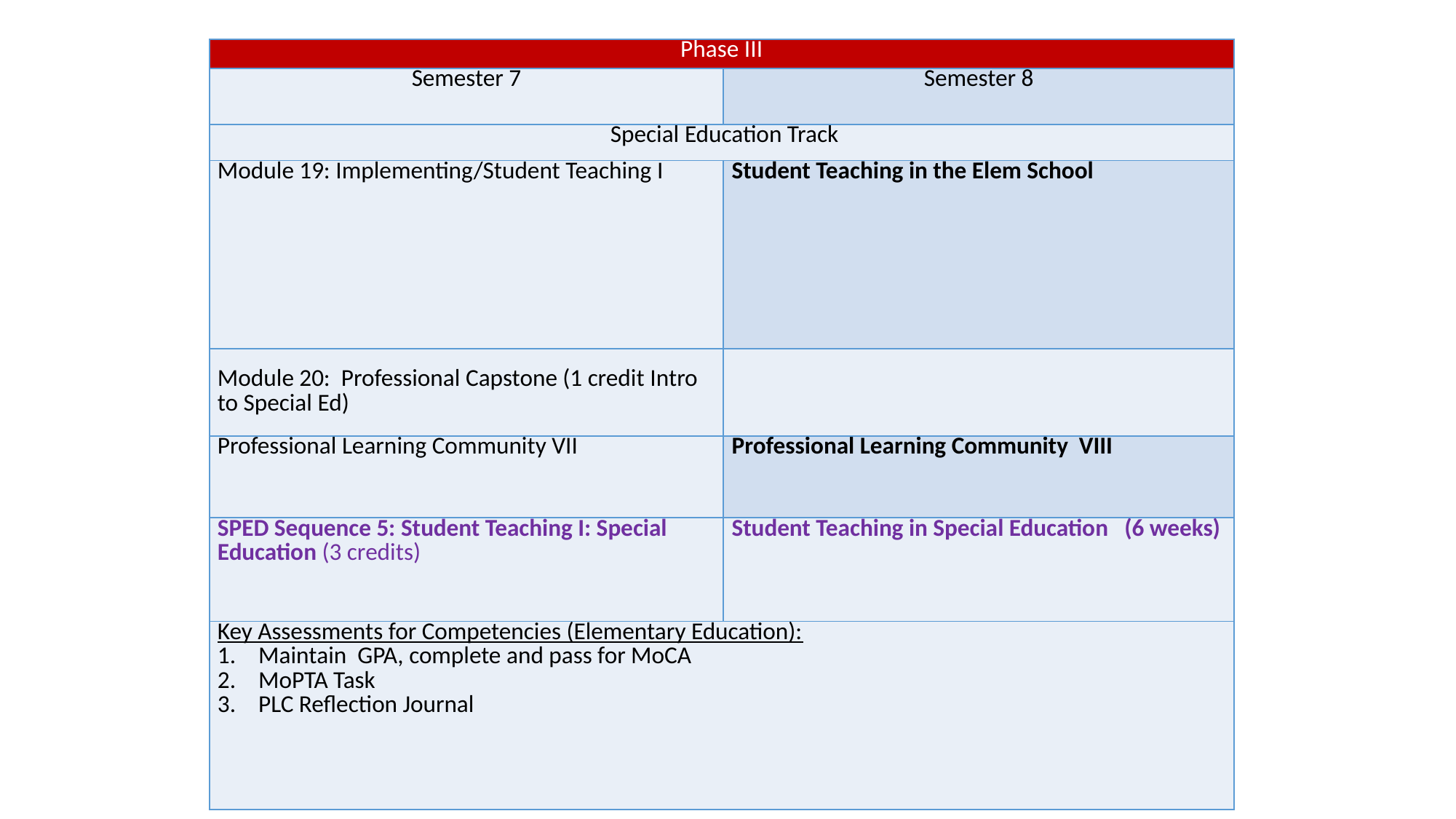

| Phase III |  |
| --- | --- |
| Semester 7 | Semester 8 |
| Special Education Track |  |
| Module 19: Implementing/Student Teaching I | Student Teaching in the Elem School |
| Module 20: Professional Capstone (1 credit Intro to Special Ed) |  |
| Professional Learning Community VII | Professional Learning Community VIII |
| SPED Sequence 5: Student Teaching I: Special Education (3 credits) | Student Teaching in Special Education (6 weeks) |
| Key Assessments for Competencies (Elementary Education): Maintain GPA, complete and pass for MoCA MoPTA Task PLC Reflection Journal |  |